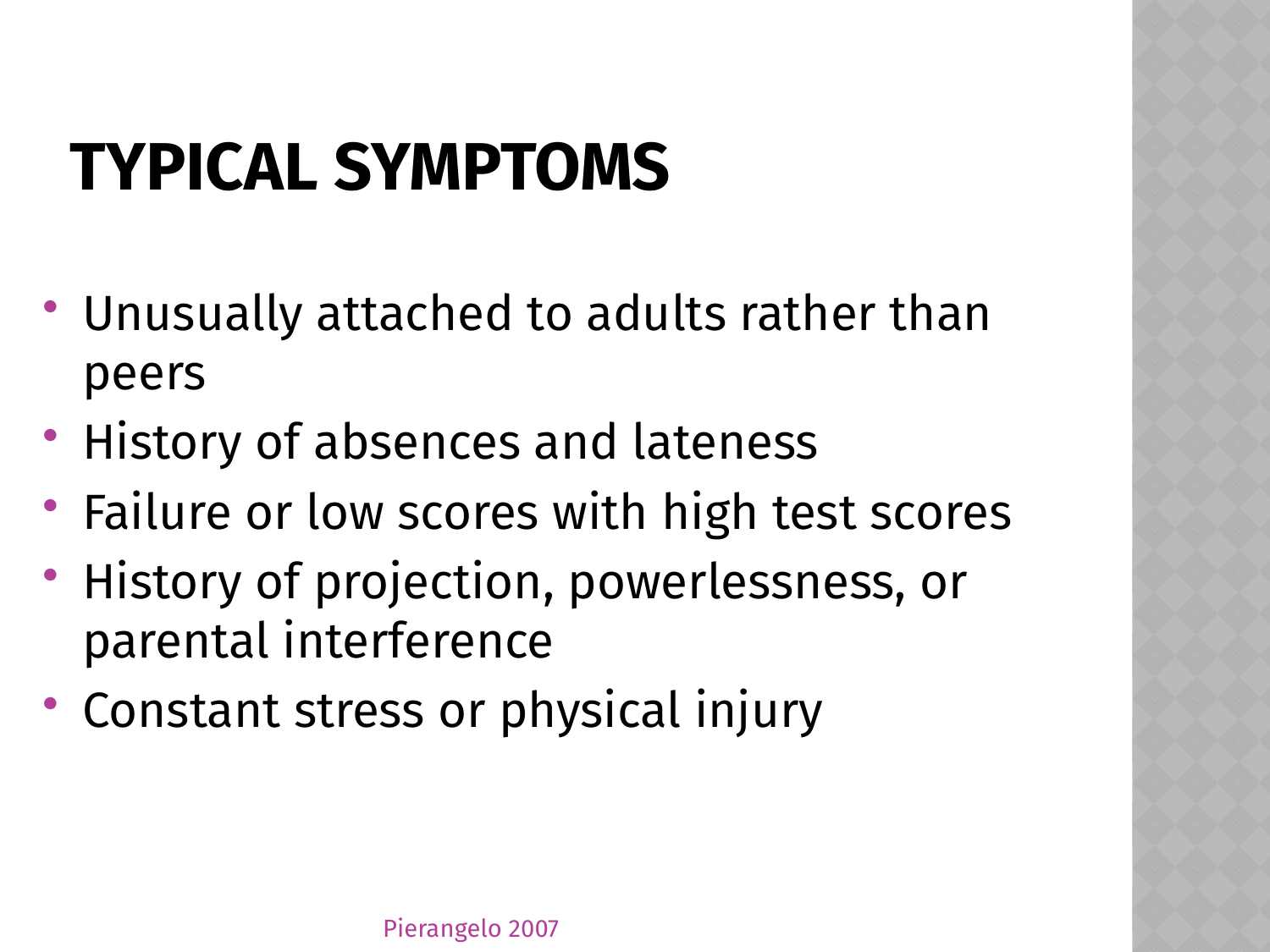

# Typical symptoms
Unusually attached to adults rather than peers
History of absences and lateness
Failure or low scores with high test scores
History of projection, powerlessness, or parental interference
Constant stress or physical injury

Pierangelo 2007